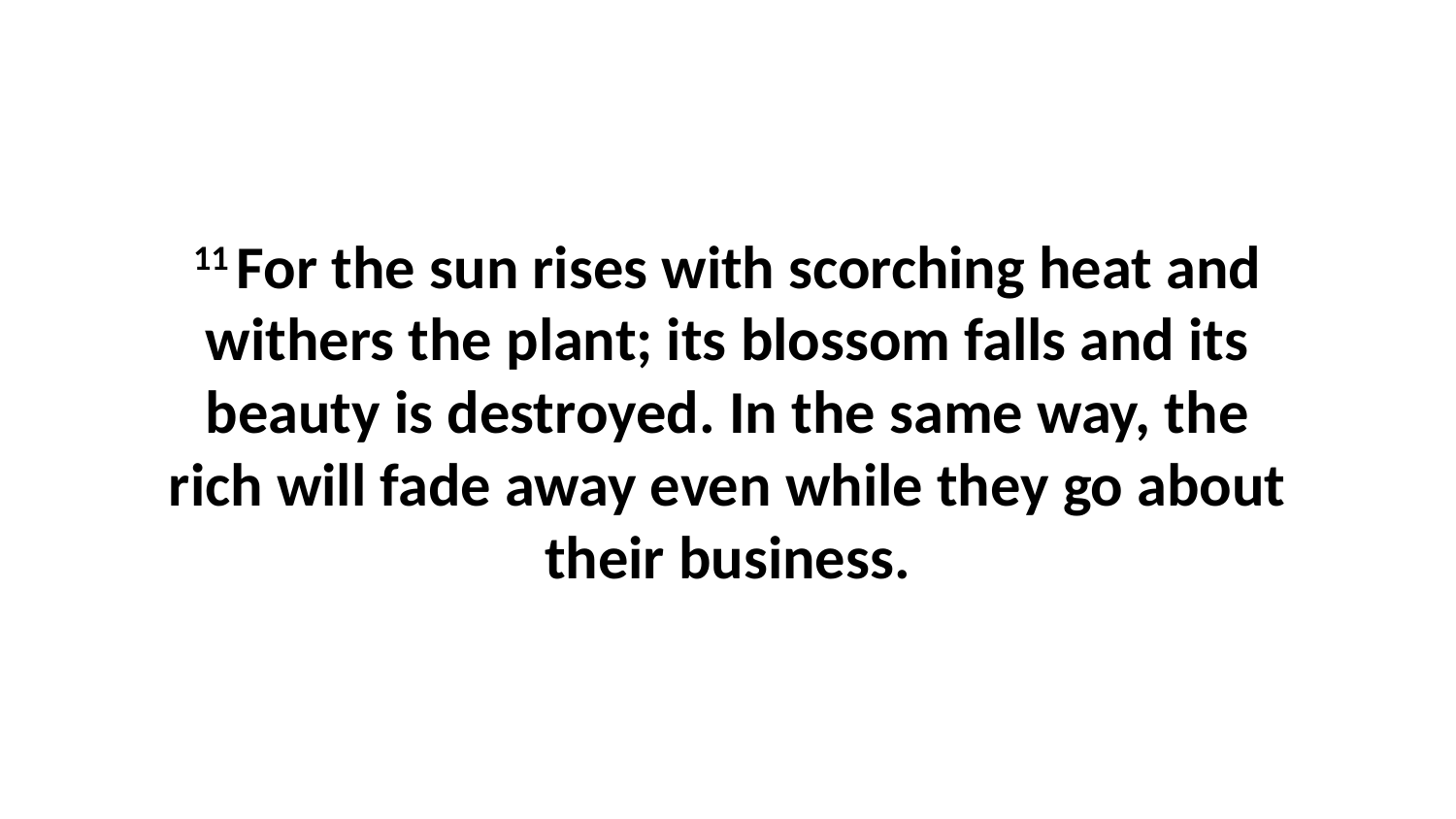

11 For the sun rises with scorching heat and withers the plant; its blossom falls and its beauty is destroyed. In the same way, the rich will fade away even while they go about their business.